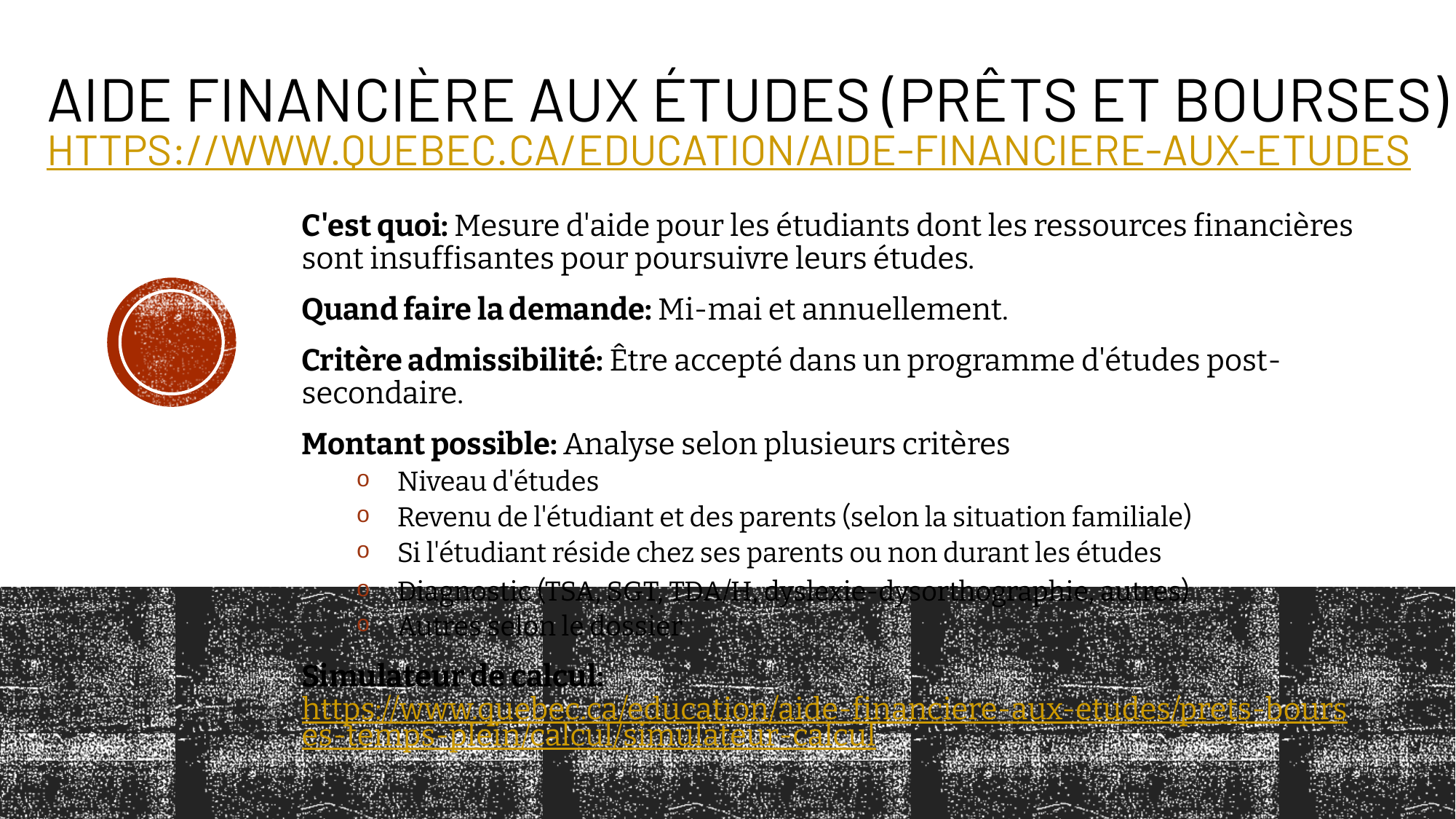

# Aide financière aux études (prêts et bourses) https://www.quebec.ca/education/aide-financiere-aux-etudes
C'est quoi: Mesure d'aide pour les étudiants dont les ressources financières sont insuffisantes pour poursuivre leurs études.
Quand faire la demande: Mi-mai et annuellement.
Critère admissibilité: Être accepté dans un programme d'études post-secondaire.
Montant possible: Analyse selon plusieurs critères
Niveau d'études
Revenu de l'étudiant et des parents (selon la situation familiale)
Si l'étudiant réside chez ses parents ou non durant les études
Diagnostic (TSA, SGT, TDA/H, dyslexie-dysorthographie, autres)
Autres selon le dossier
Simulateur de calcul: https://www.quebec.ca/education/aide-financiere-aux-etudes/prets-bourses-temps-plein/calcul/simulateur-calcul